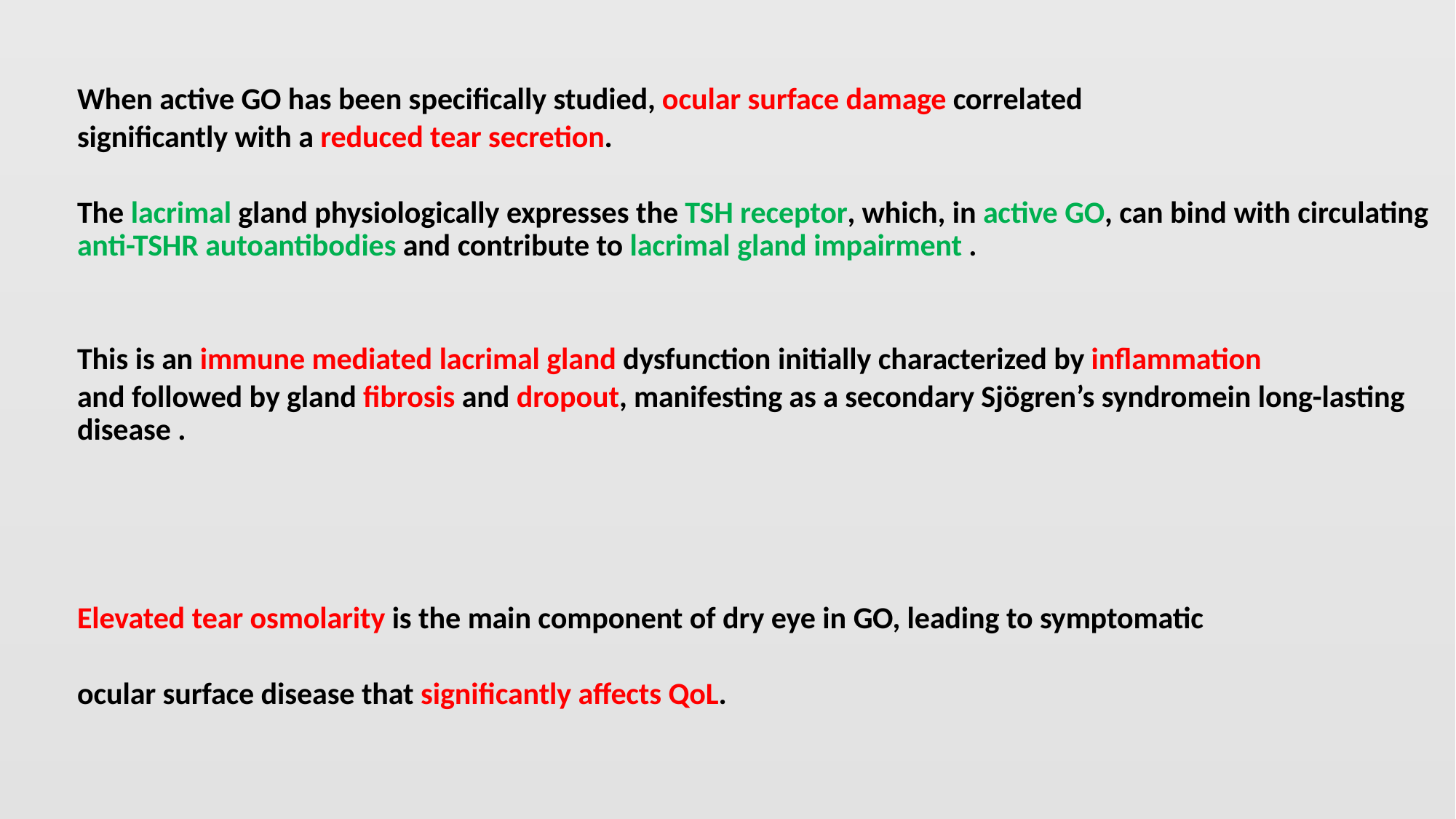

#
When active GO has been specifically studied, ocular surface damage correlated
significantly with a reduced tear secretion.

The lacrimal gland physiologically expresses the TSH receptor, which, in active GO, can bind with circulating anti-TSHR autoantibodies and contribute to lacrimal gland impairment .

This is an immune mediated lacrimal gland dysfunction initially characterized by inflammation
and followed by gland fibrosis and dropout, manifesting as a secondary Sjögren’s syndromein long-lasting disease .

Elevated tear osmolarity is the main component of dry eye in GO, leading to symptomatic

ocular surface disease that significantly affects QoL.